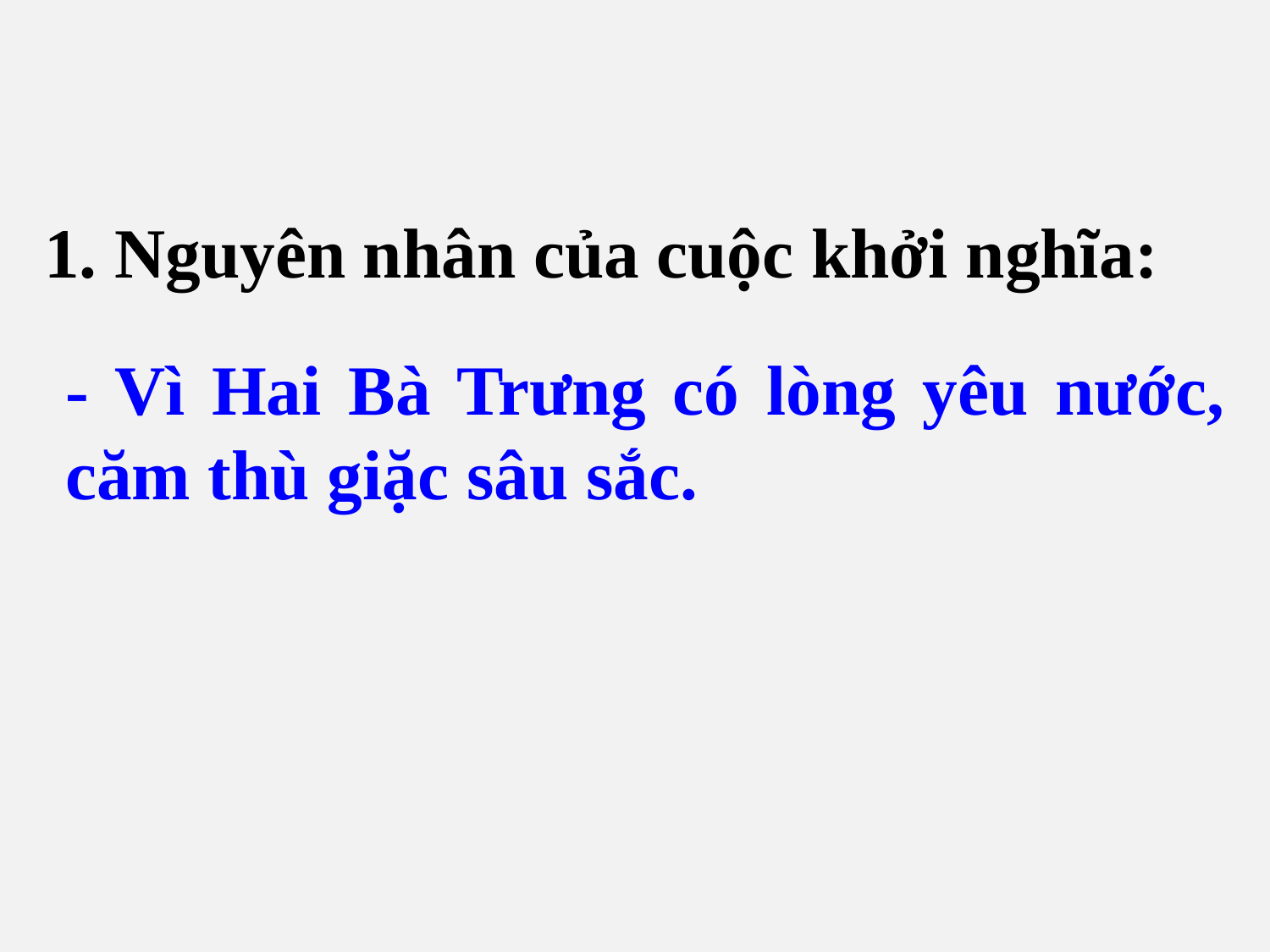

1. Nguyên nhân của cuộc khởi nghĩa:

- Vì Hai Bà Trưng có lòng yêu nước, căm thù giặc sâu sắc.